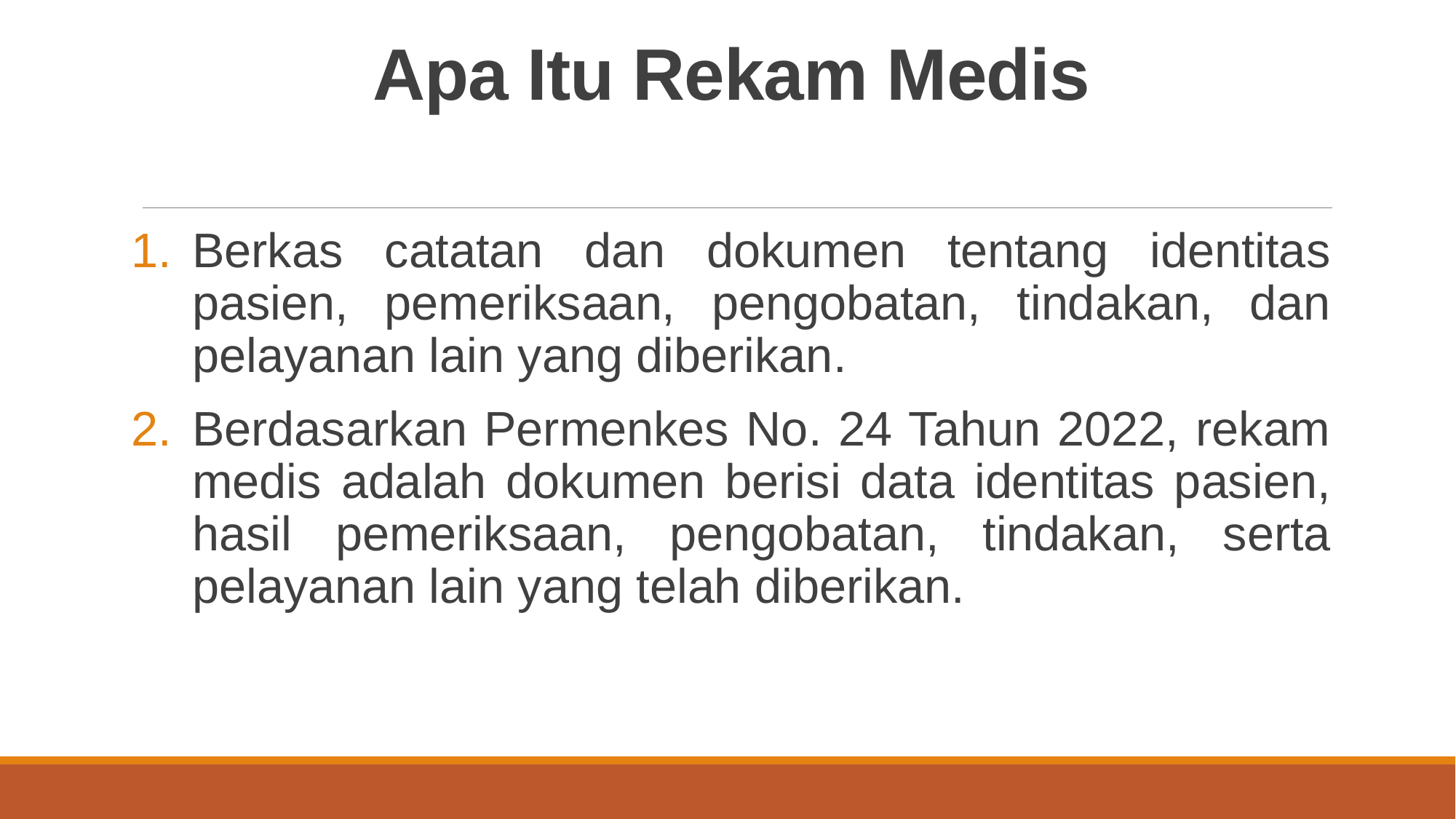

# Apa Itu Rekam Medis
Berkas catatan dan dokumen tentang identitas pasien, pemeriksaan, pengobatan, tindakan, dan pelayanan lain yang diberikan.
Berdasarkan Permenkes No. 24 Tahun 2022, rekam medis adalah dokumen berisi data identitas pasien, hasil pemeriksaan, pengobatan, tindakan, serta pelayanan lain yang telah diberikan.